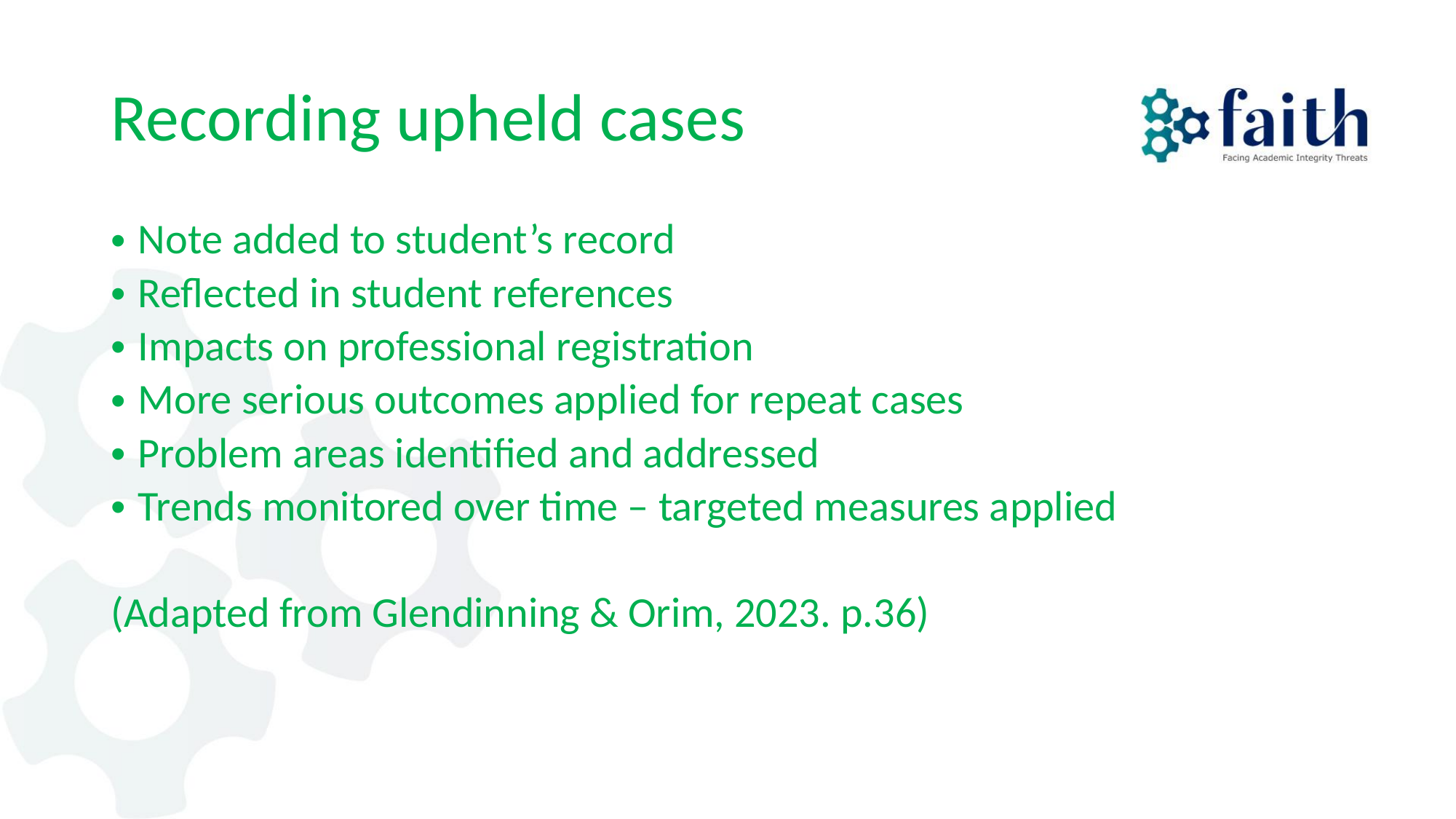

# Recording upheld cases
Note added to student’s record
Reflected in student references
Impacts on professional registration
More serious outcomes applied for repeat cases
Problem areas identified and addressed
Trends monitored over time – targeted measures applied

(Adapted from Glendinning & Orim, 2023. p.36)